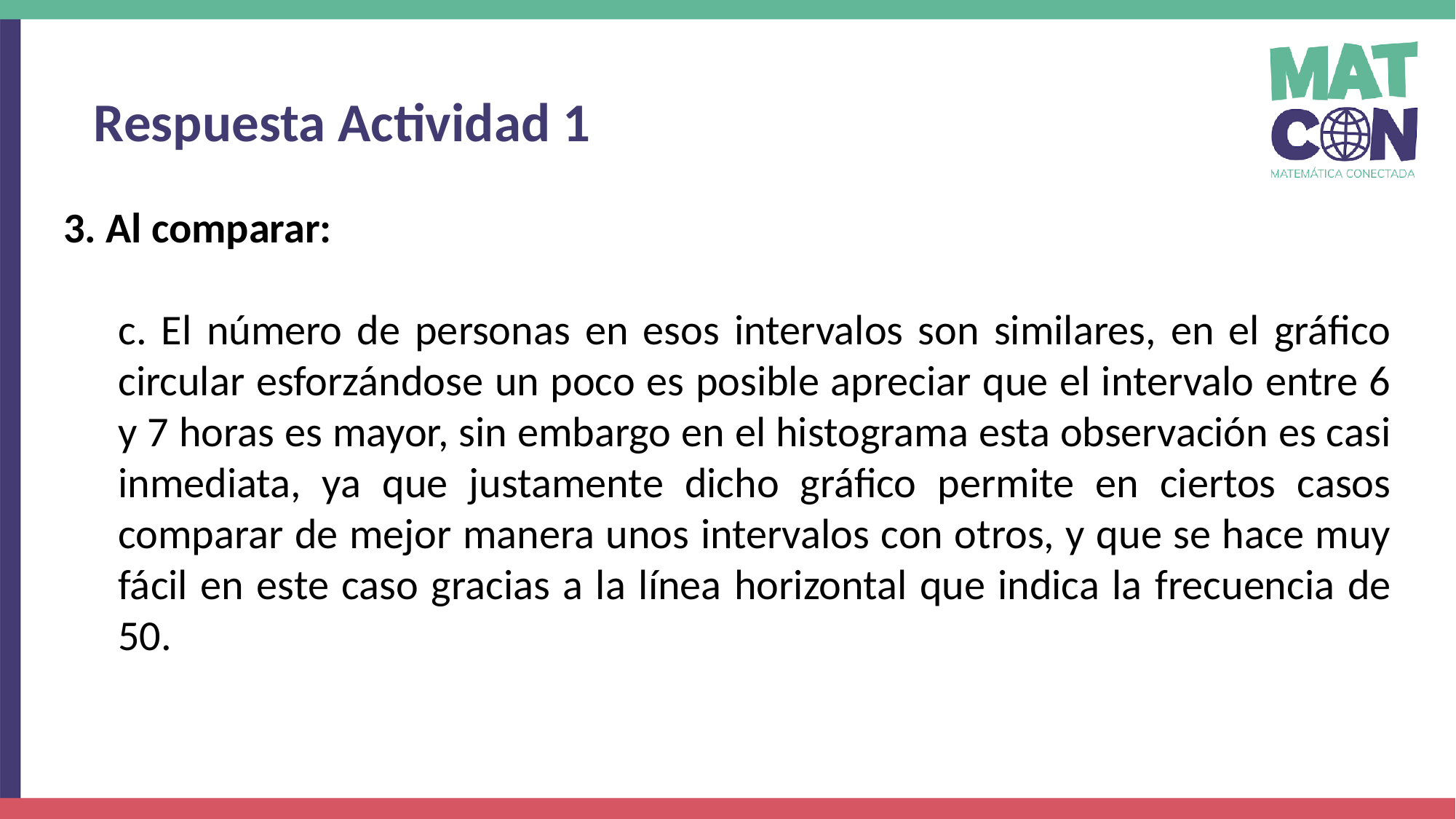

Respuesta Actividad 1
3. Al comparar:

c. El número de personas en esos intervalos son similares, en el gráfico circular esforzándose un poco es posible apreciar que el intervalo entre 6 y 7 horas es mayor, sin embargo en el histograma esta observación es casi inmediata, ya que justamente dicho gráfico permite en ciertos casos comparar de mejor manera unos intervalos con otros, y que se hace muy fácil en este caso gracias a la línea horizontal que indica la frecuencia de 50.